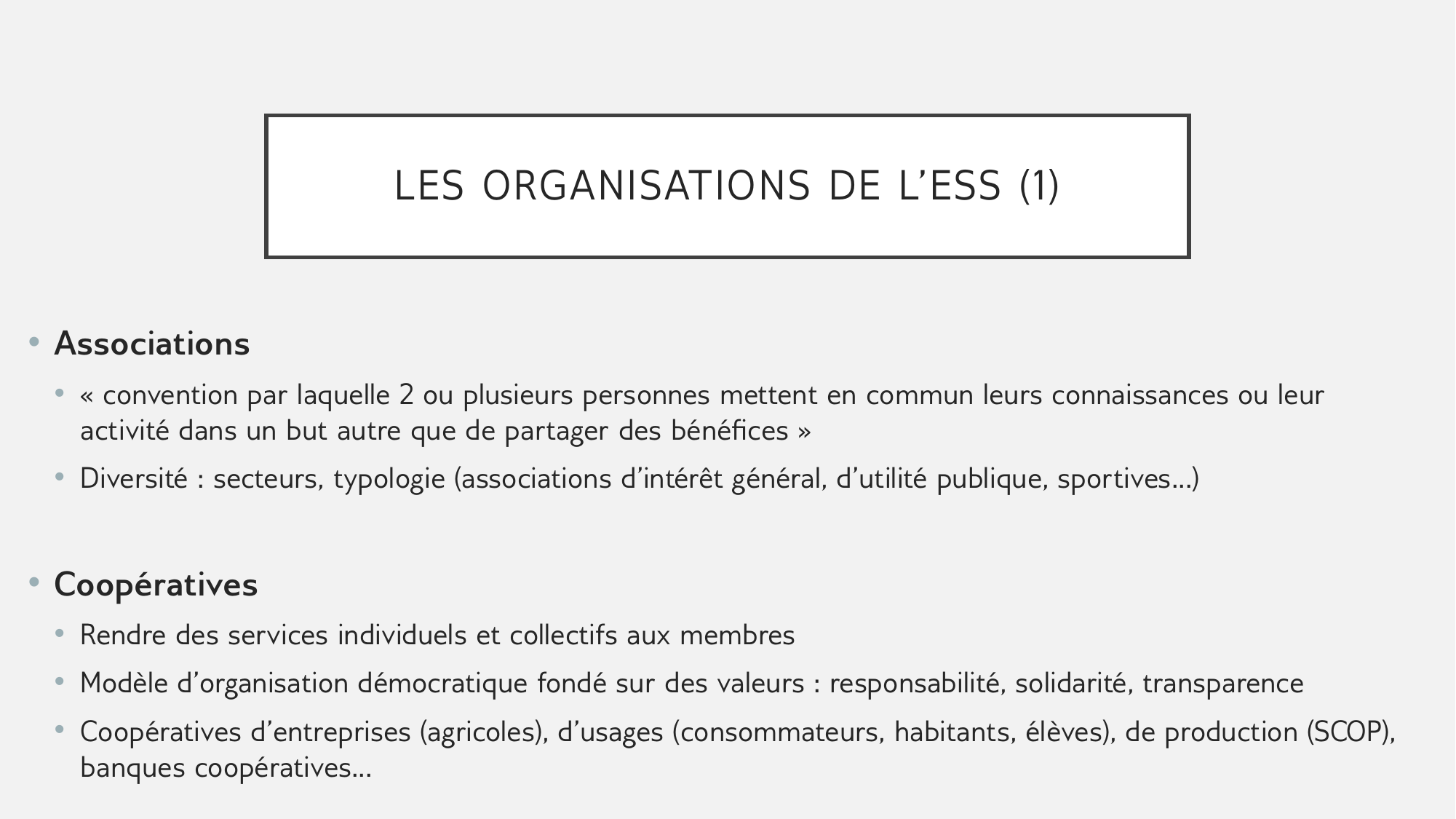

# Les organisations de l’ess (1)
Associations
« convention par laquelle 2 ou plusieurs personnes mettent en commun leurs connaissances ou leur activité dans un but autre que de partager des bénéfices »
Diversité : secteurs, typologie (associations d’intérêt général, d’utilité publique, sportives...)

Coopératives
Rendre des services individuels et collectifs aux membres
Modèle d’organisation démocratique fondé sur des valeurs : responsabilité, solidarité, transparence
Coopératives d’entreprises (agricoles), d’usages (consommateurs, habitants, élèves), de production (SCOP), banques coopératives...